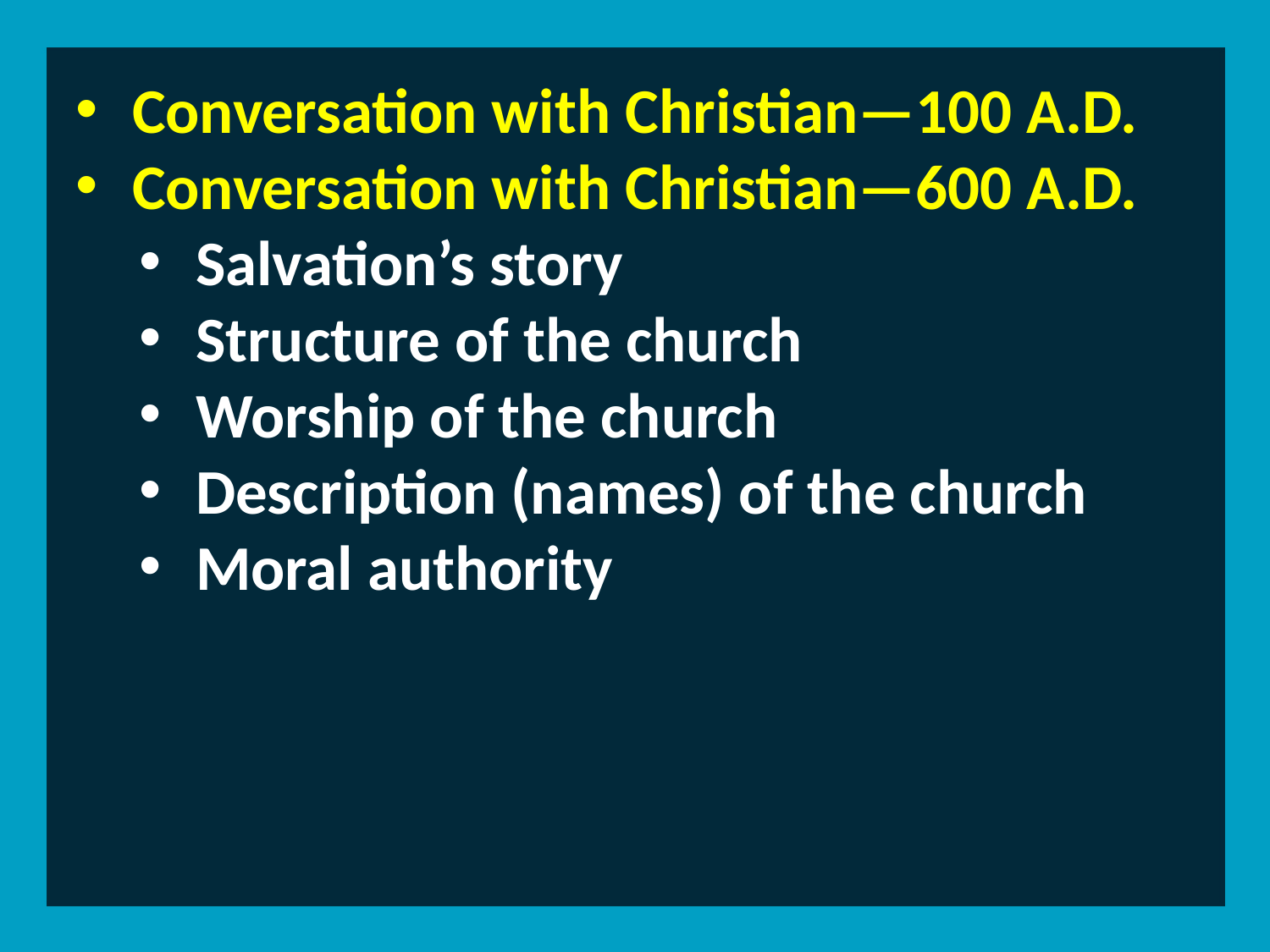

Conversation with Christian—100 A.D.
Conversation with Christian—600 A.D.
Salvation’s story
Structure of the church
Worship of the church
Description (names) of the church
Moral authority